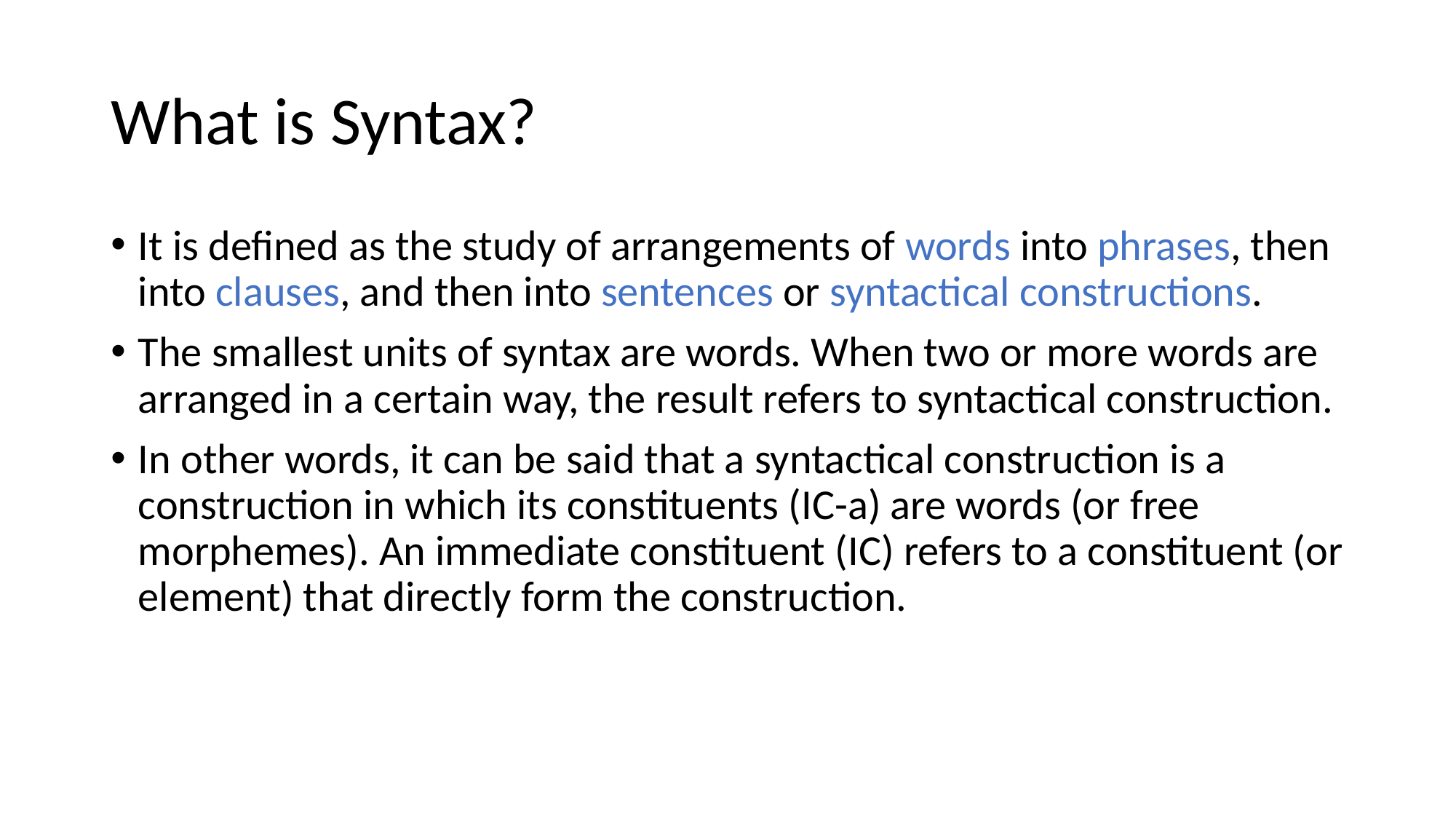

# What is Syntax?
It is defined as the study of arrangements of words into phrases, then into clauses, and then into sentences or syntactical constructions.
The smallest units of syntax are words. When two or more words are arranged in a certain way, the result refers to syntactical construction.
In other words, it can be said that a syntactical construction is a construction in which its constituents (IC-a) are words (or free morphemes). An immediate constituent (IC) refers to a constituent (or element) that directly form the construction.